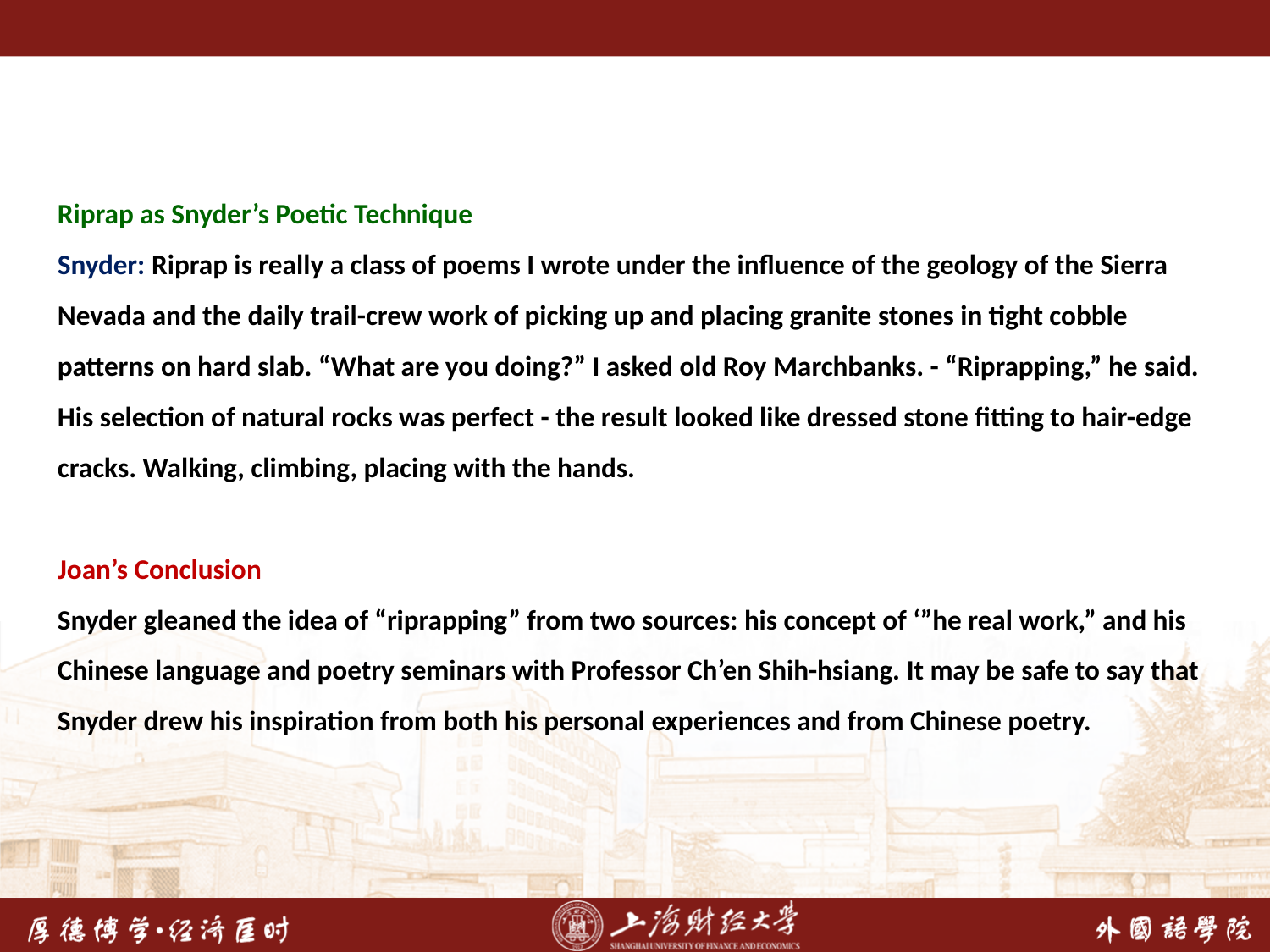

Riprap as Snyder’s Poetic Technique
Snyder: Riprap is really a class of poems I wrote under the influence of the geology of the Sierra Nevada and the daily trail-crew work of picking up and placing granite stones in tight cobble patterns on hard slab. “What are you doing?” I asked old Roy Marchbanks. - “Riprapping,” he said. His selection of natural rocks was perfect - the result looked like dressed stone fitting to hair-edge cracks. Walking, climbing, placing with the hands.

Joan’s Conclusion
Snyder gleaned the idea of “riprapping” from two sources: his concept of ‘”he real work,” and his Chinese language and poetry seminars with Professor Ch’en Shih-hsiang. It may be safe to say that Snyder drew his inspiration from both his personal experiences and from Chinese poetry.